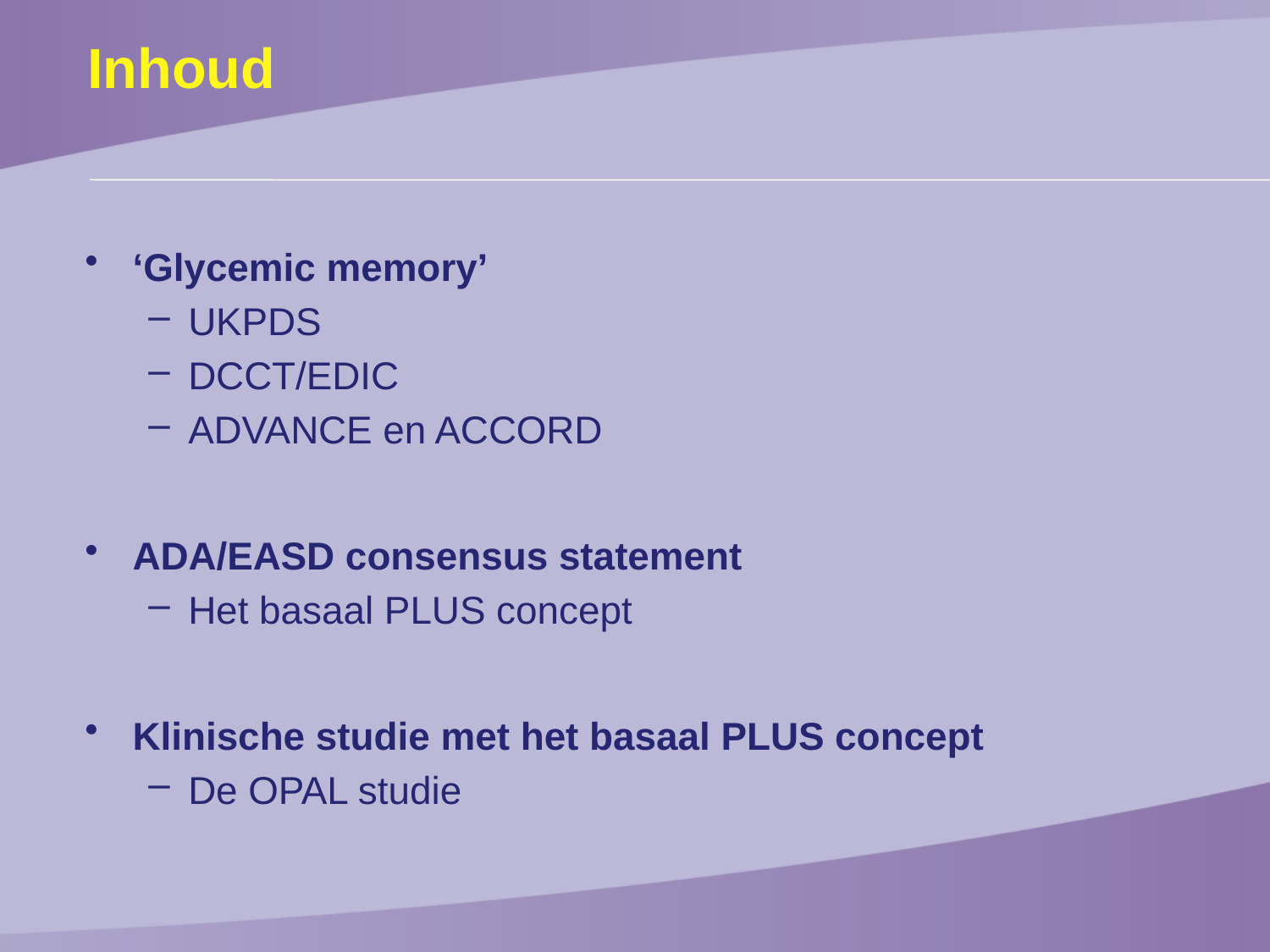

Inhoud
‘Glycemic memory’
UKPDS
DCCT/EDIC
ADVANCE en ACCORD

ADA/EASD consensus statement
Het basaal PLUS concept

Klinische studie met het basaal PLUS concept
De OPAL studie